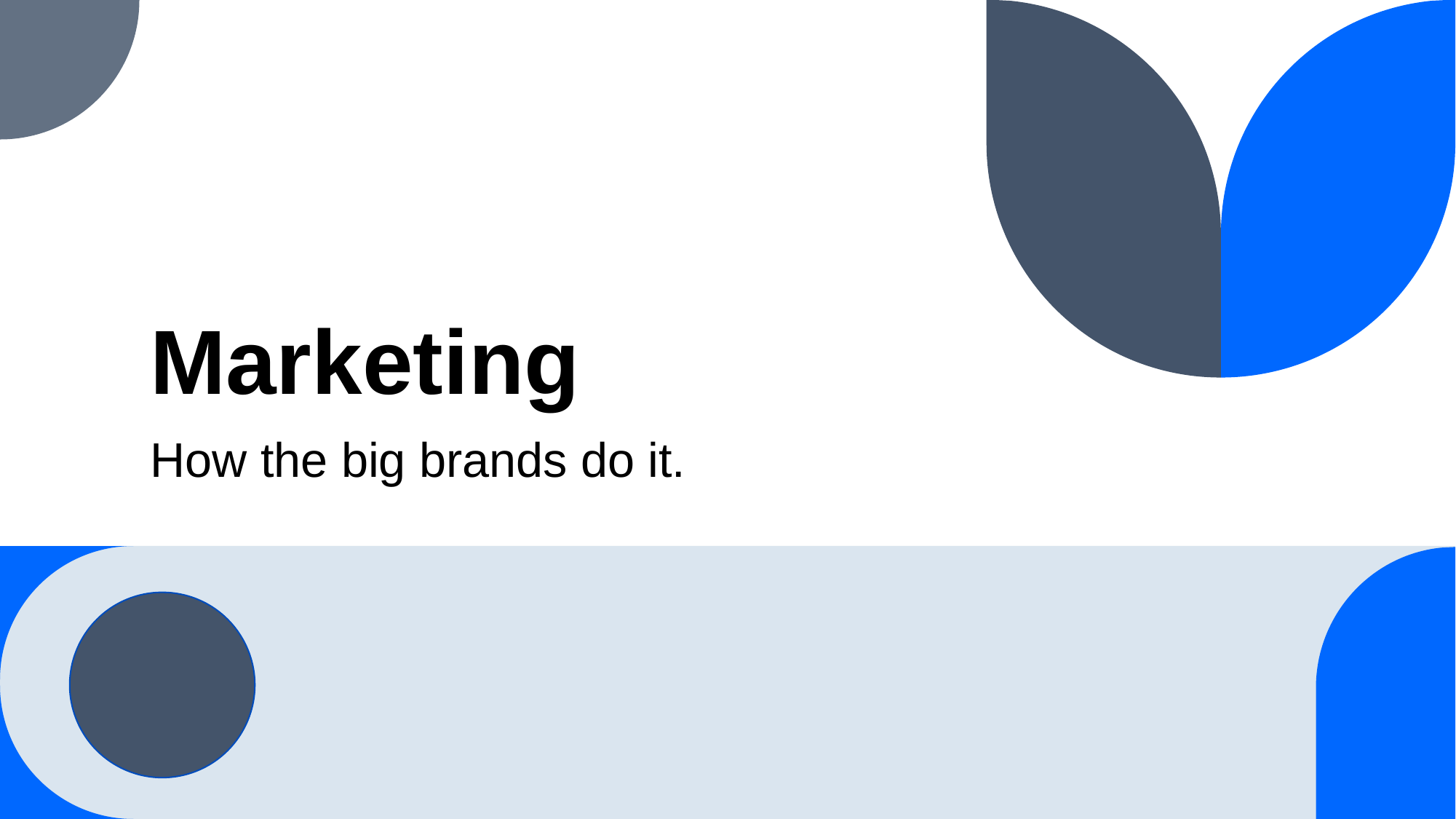

# Marketing
How the big brands do it.